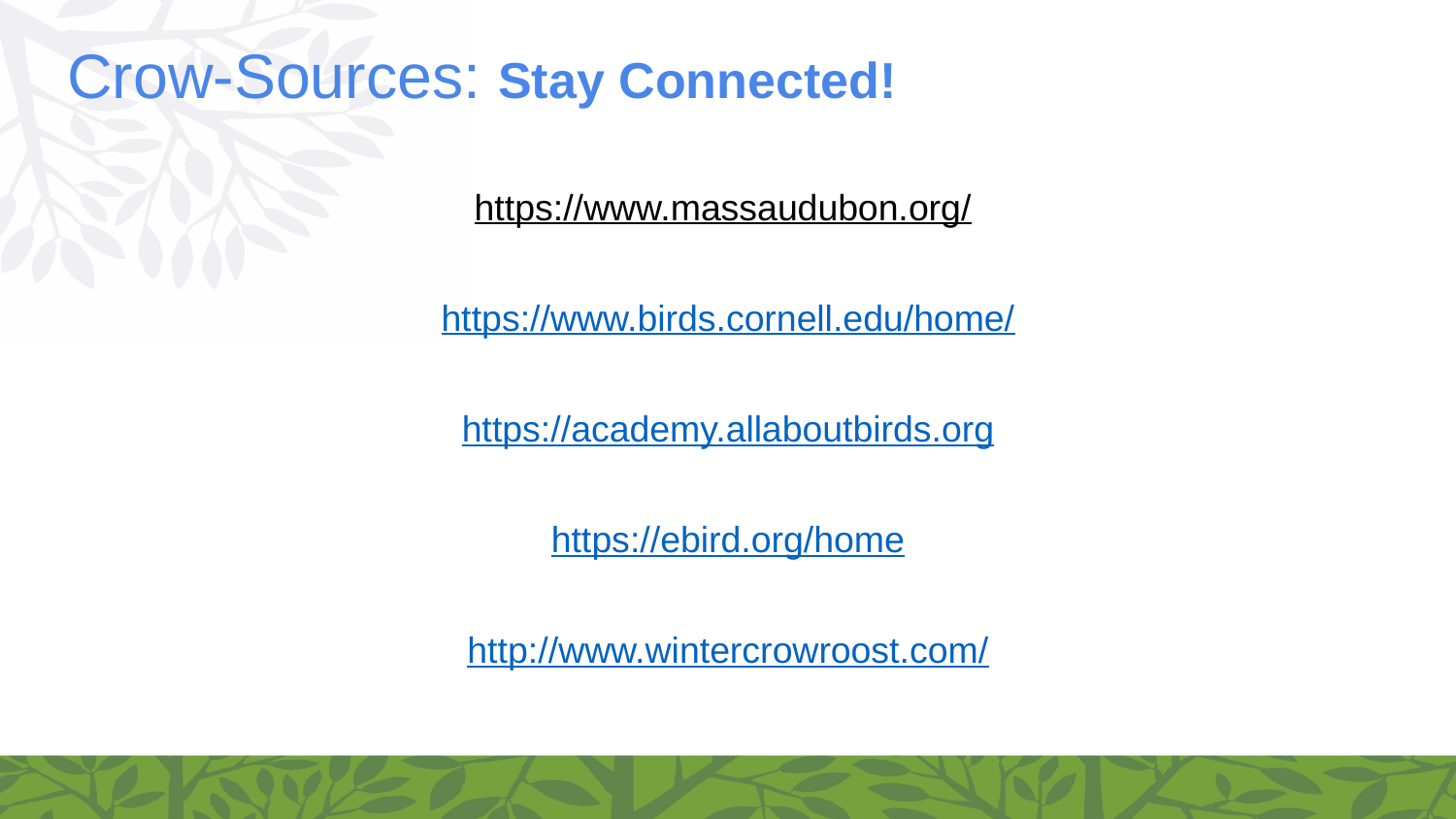

# Crow-Sources: Stay Connected!
https://www.massaudubon.org/

https://www.birds.cornell.edu/home/

https://academy.allaboutbirds.org

https://ebird.org/home

http://www.wintercrowroost.com/